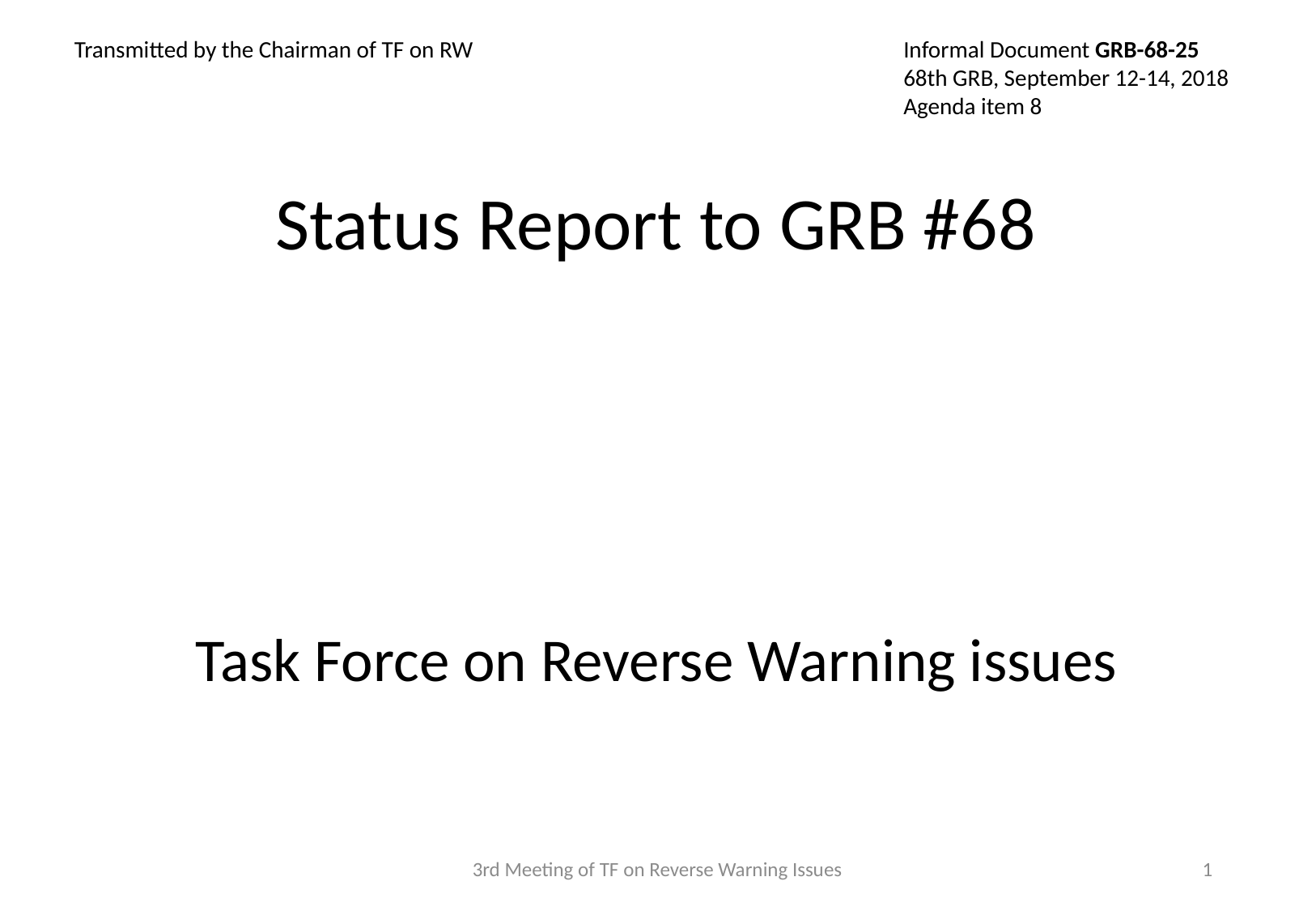

Transmitted by the Chairman of TF on RW
Informal Document GRB-68-25
68th GRB, September 12-14, 2018
Agenda item 8
Status Report to GRB #68

Task Force on Reverse Warning issues
3rd Meeting of TF on Reverse Warning Issues
1